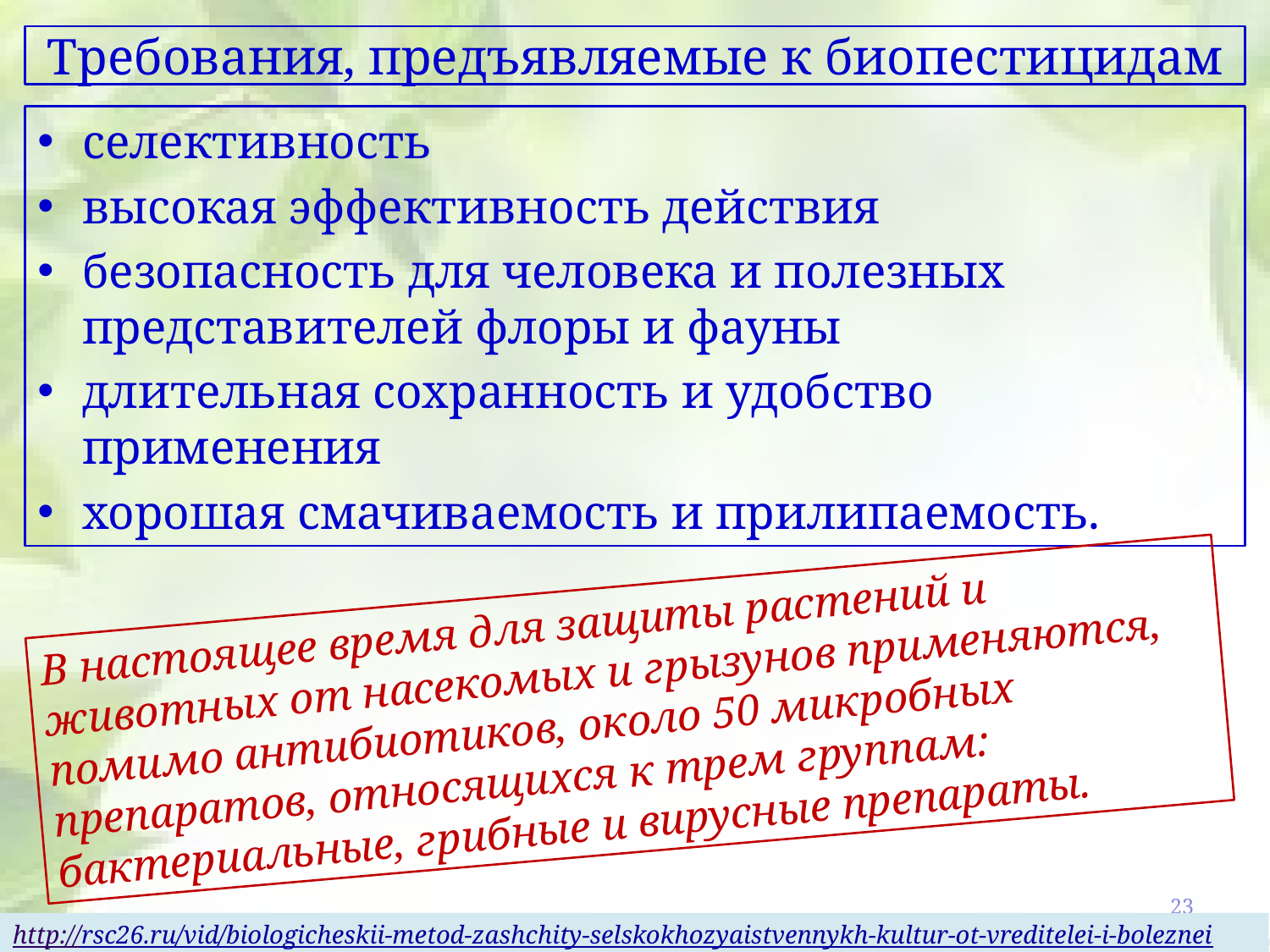

# Требования, предъявляемые к биопестицидам
селективность
высокая эффективность действия
безопасность для человека и полезных представителей флоры и фауны
длительная сохранность и удобство применения
хорошая смачиваемость и прилипаемость.
В настоящее время для защиты растений и животных от насекомых и грызунов применяются, помимо антибиотиков, около 50 микробных препаратов, относящихся к трем группам: бактериальные, грибные и вирусные препараты.
23
http://rsc26.ru/vid/biologicheskii-metod-zashchity-selskokhozyaistvennykh-kultur-ot-vreditelei-i-boleznei